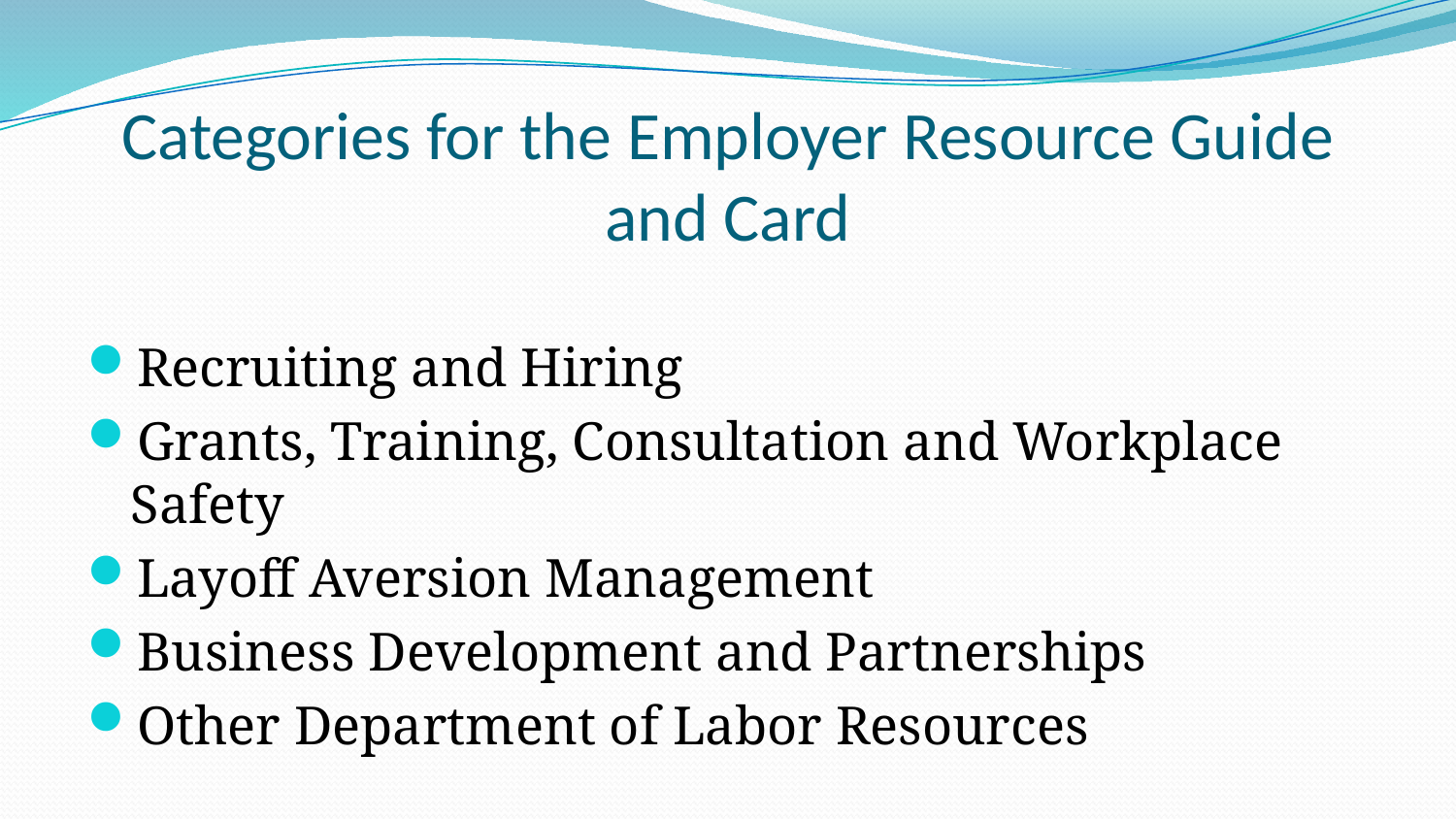

# Categories for the Employer Resource Guide and Card
Recruiting and Hiring
Grants, Training, Consultation and Workplace Safety
Layoff Aversion Management
Business Development and Partnerships
Other Department of Labor Resources